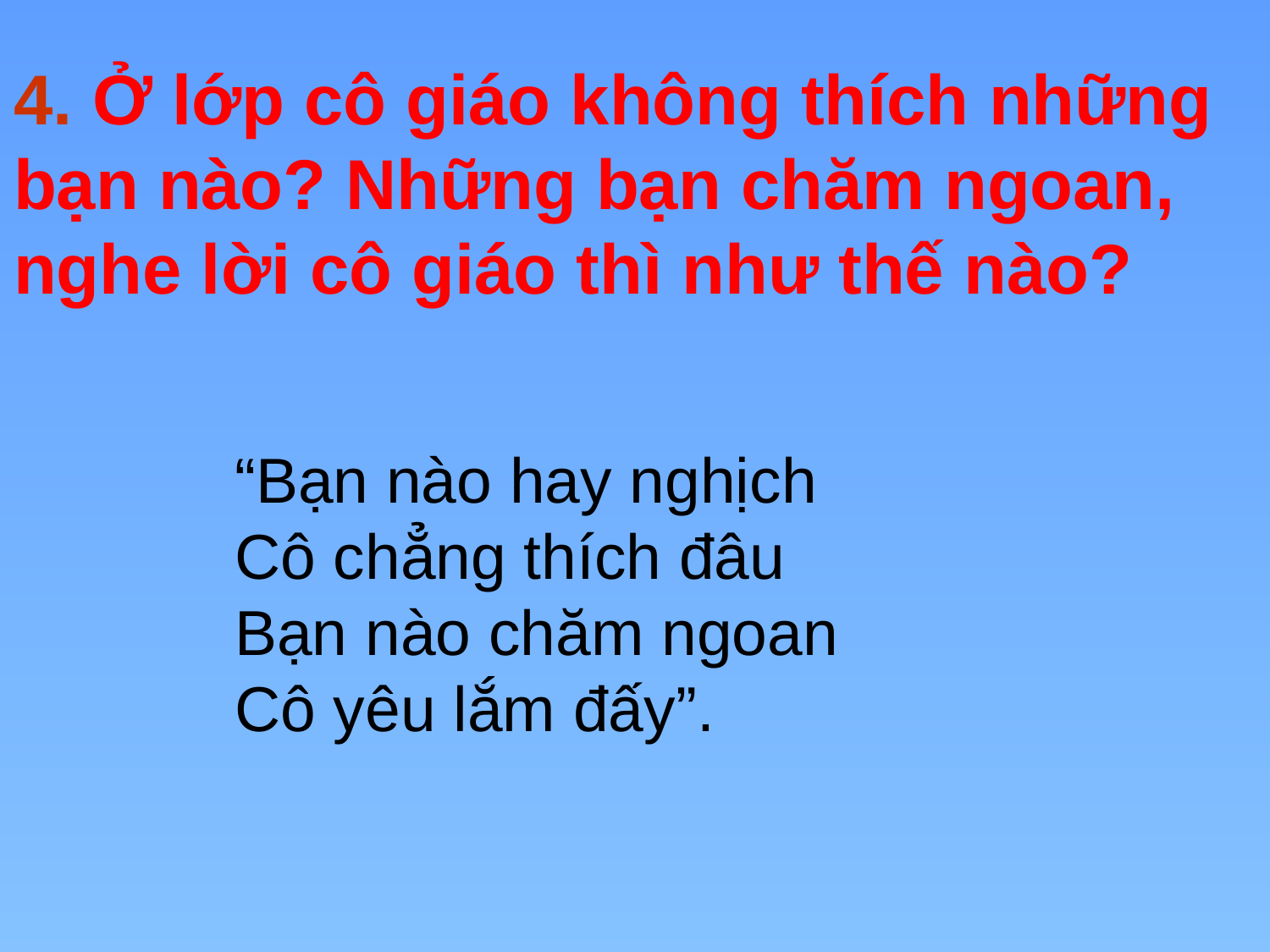

4. Ở lớp cô giáo không thích những bạn nào? Những bạn chăm ngoan, nghe lời cô giáo thì như thế nào?

“Bạn nào hay nghịch
Cô chẳng thích đâu
Bạn nào chăm ngoan
Cô yêu lắm đấy”.